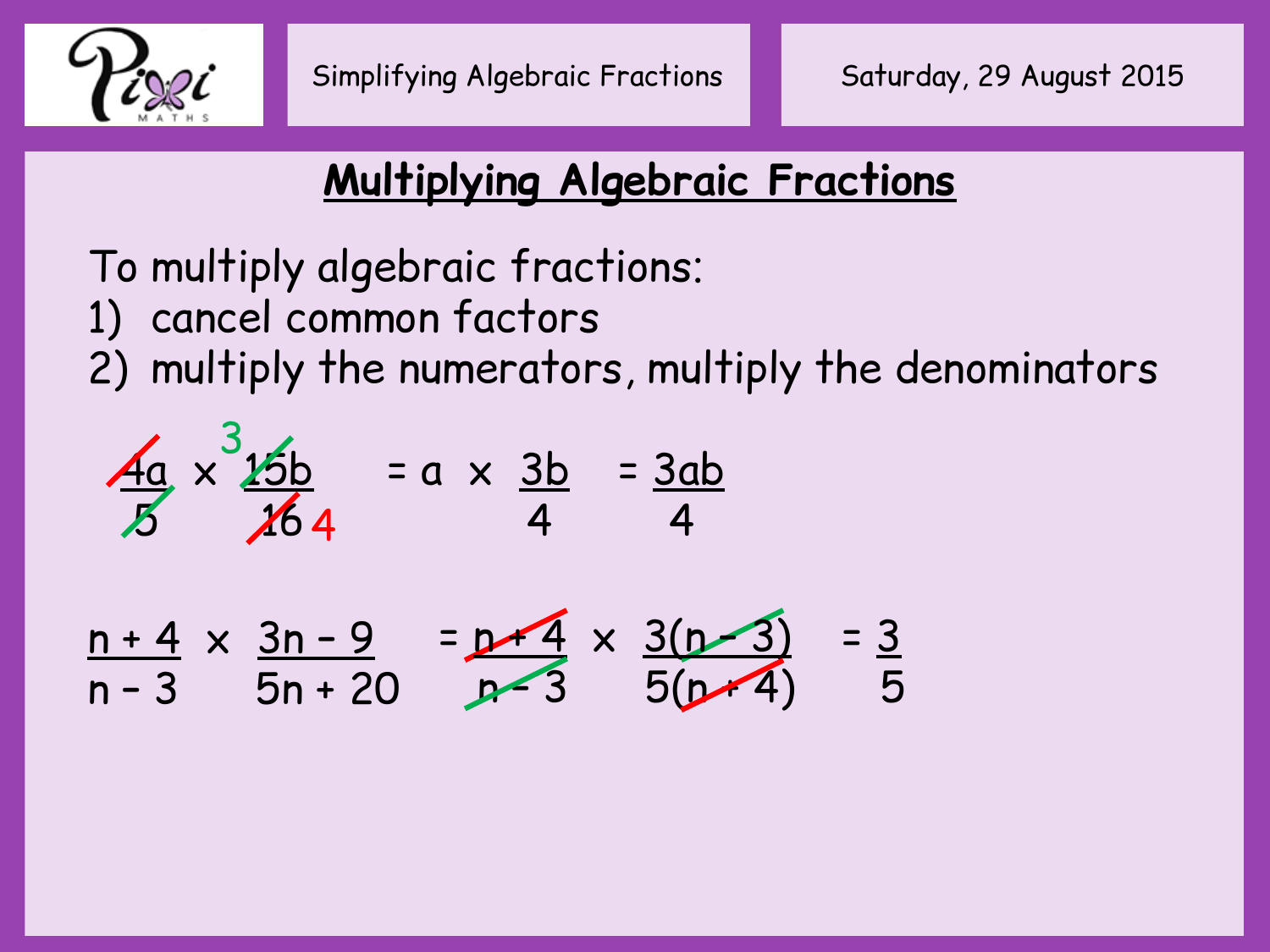

Multiplying Algebraic Fractions
To multiply algebraic fractions:
cancel common factors
multiply the numerators, multiply the denominators
3
4a  x  15b
 5        16
= a  x  3b
           4
= 3ab
    4
4
= n + 4  x  3(n – 3)
   n – 3      5(n + 4)
= 3
   5
n + 4  x  3n – 9
n – 3      5n + 20